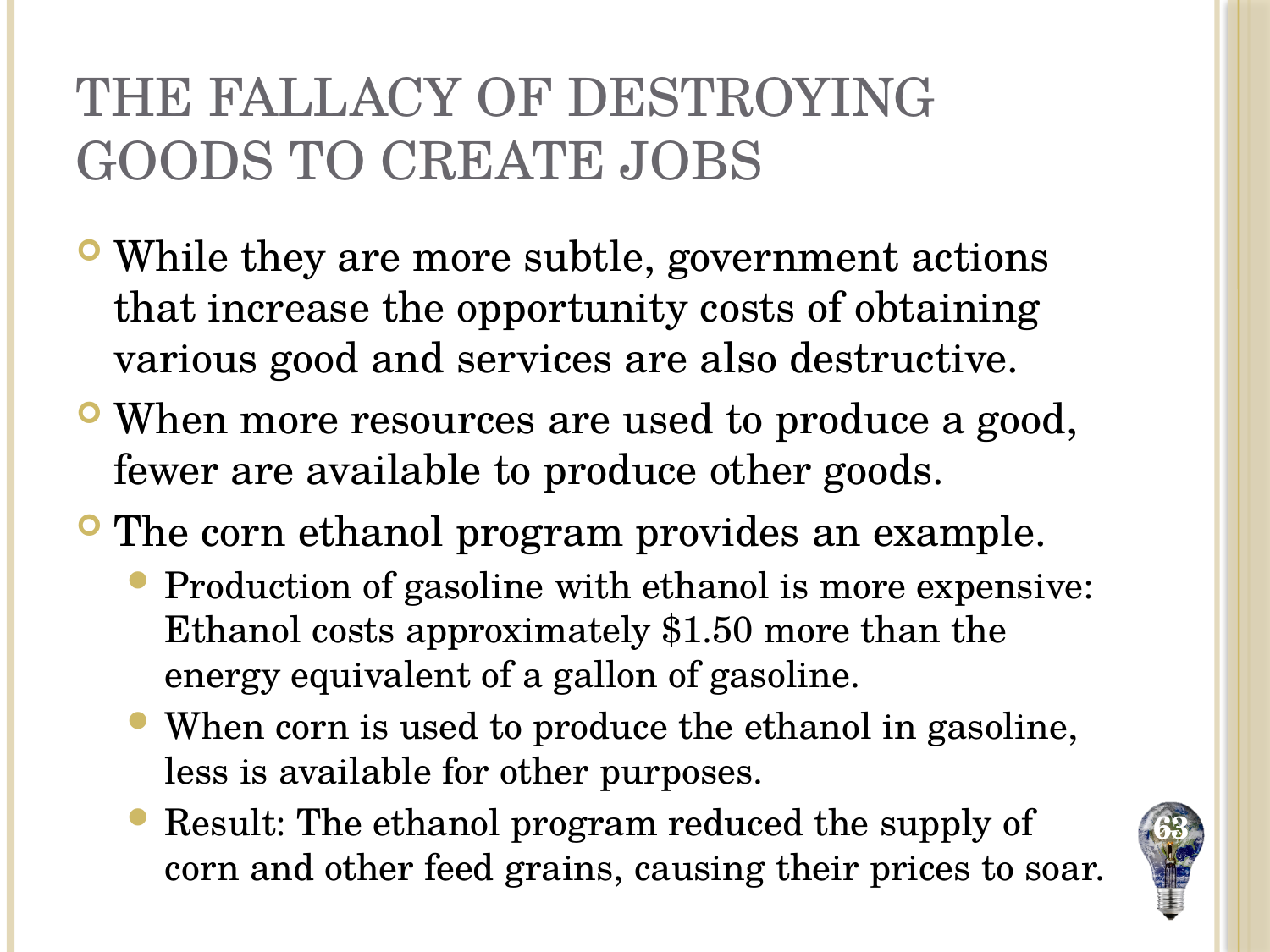

# The Fallacy of Destroying Goods to Create Jobs
While they are more subtle, government actions that increase the opportunity costs of obtaining various good and services are also destructive.
When more resources are used to produce a good, fewer are available to produce other goods.
The corn ethanol program provides an example.
Production of gasoline with ethanol is more expensive: Ethanol costs approximately $1.50 more than the energy equivalent of a gallon of gasoline.
When corn is used to produce the ethanol in gasoline, less is available for other purposes.
Result: The ethanol program reduced the supply of corn and other feed grains, causing their prices to soar.
63